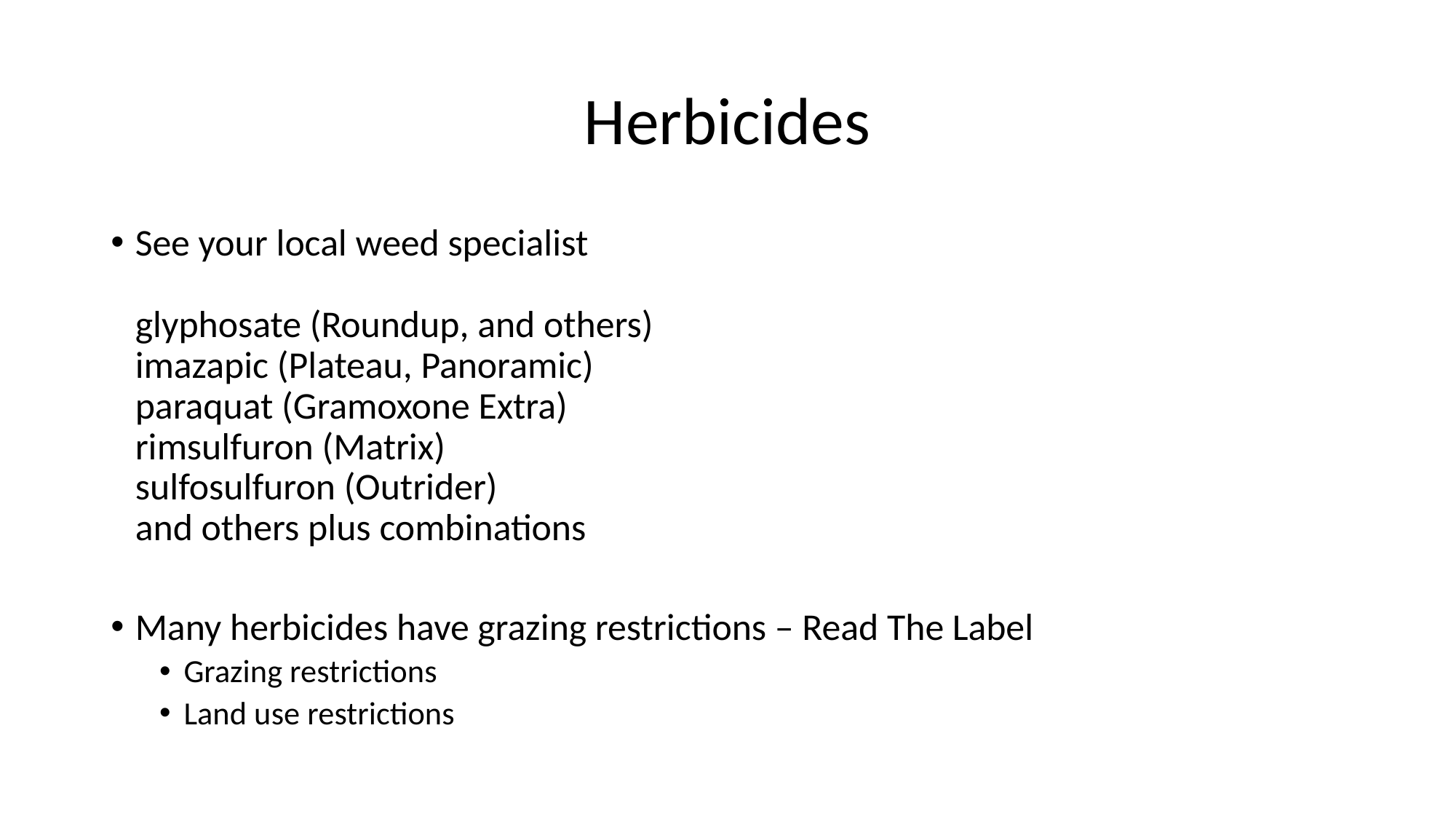

# Herbicides
See your local weed specialist
glyphosate (Roundup, and others)
imazapic (Plateau, Panoramic)
paraquat (Gramoxone Extra)
rimsulfuron (Matrix)
sulfosulfuron (Outrider)
and others plus combinations
Many herbicides have grazing restrictions – Read The Label
Grazing restrictions
Land use restrictions